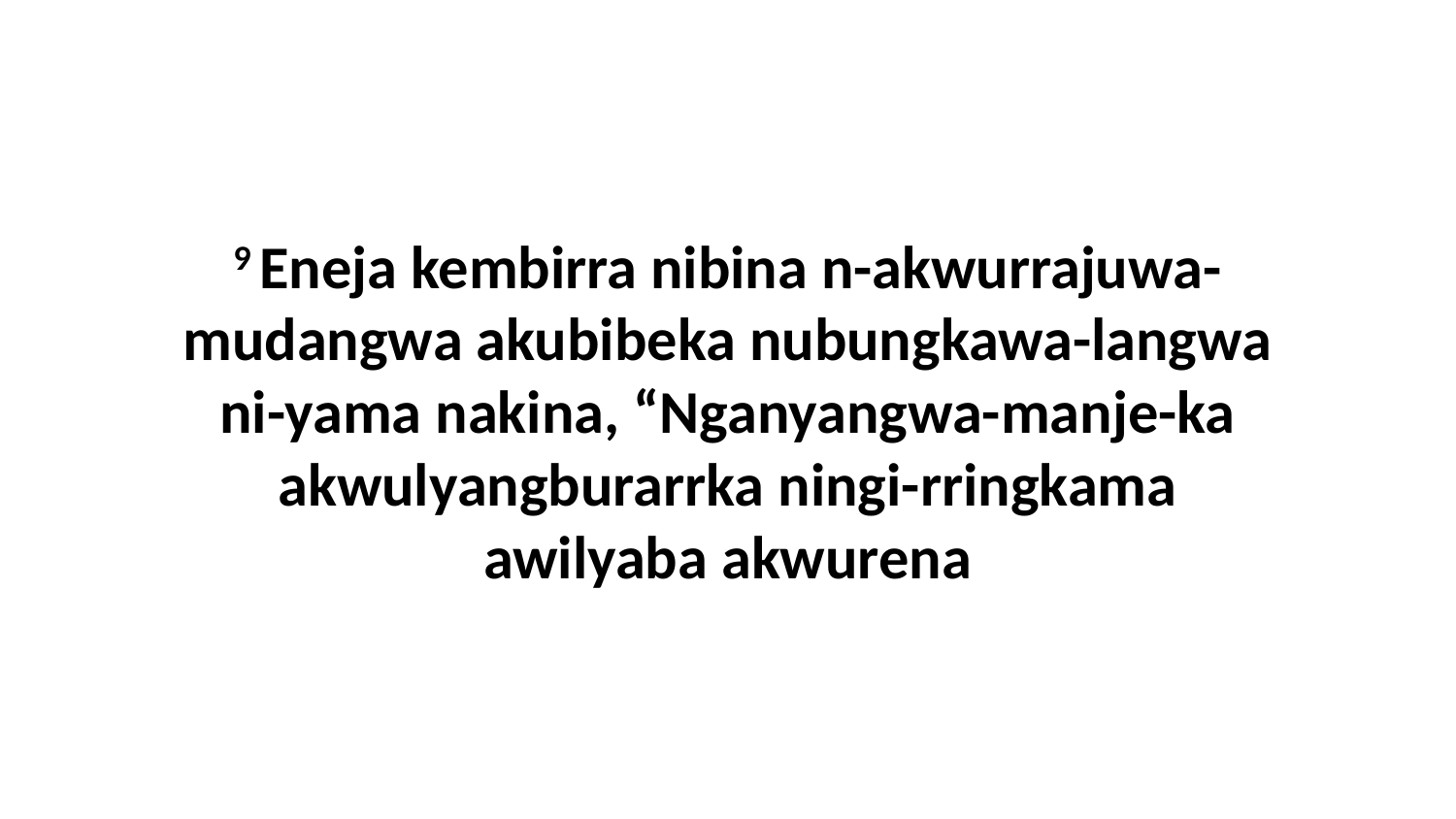

9 Eneja kembirra nibina n-akwurrajuwa-mudangwa akubibeka nubungkawa-langwa ni-yama nakina, “Nganyangwa-manje-ka akwulyangburarrka ningi-rringkama awilyaba akwurena